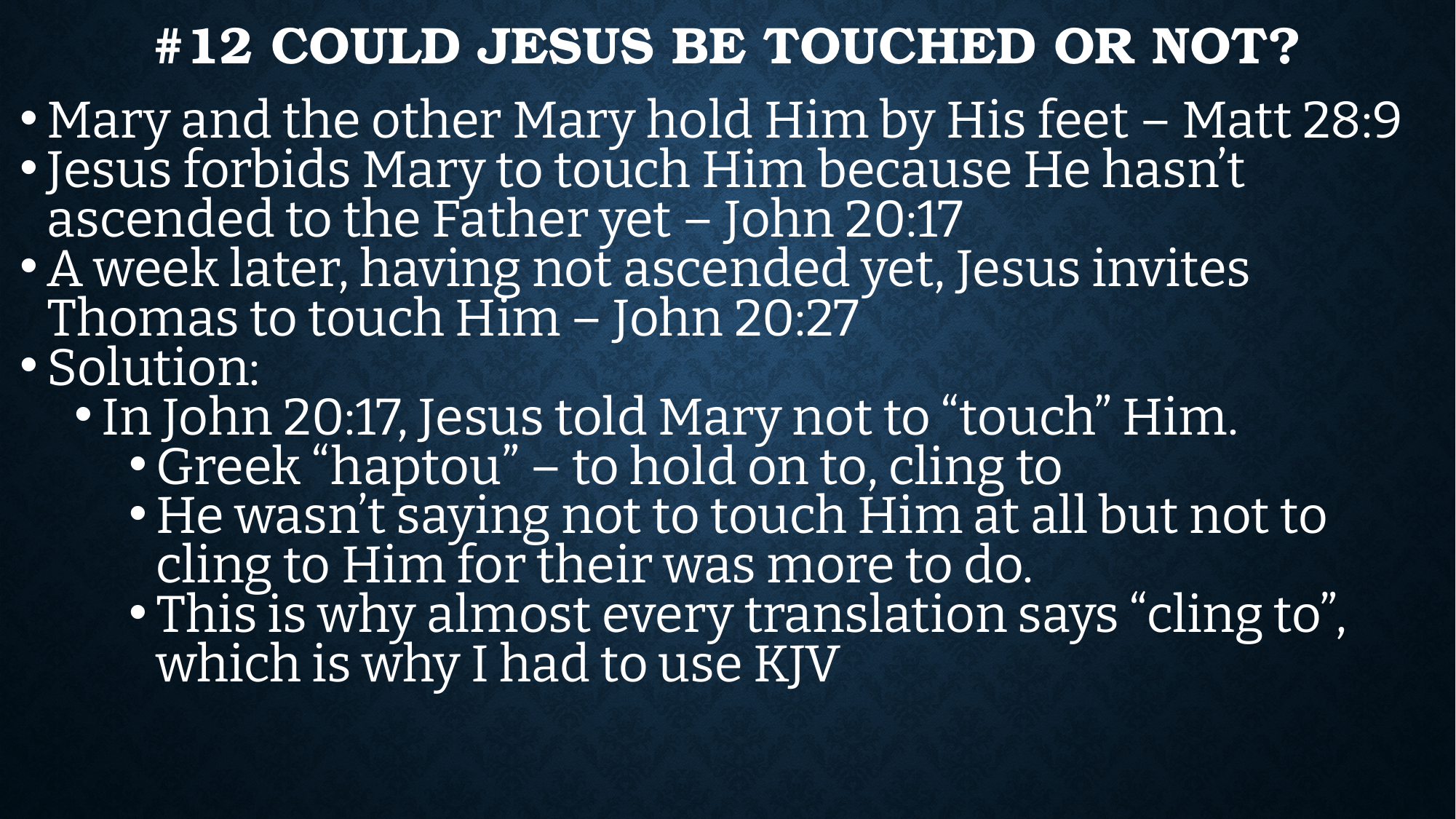

# #12 Could Jesus be touched or not?
Mary and the other Mary hold Him by His feet – Matt 28:9
Jesus forbids Mary to touch Him because He hasn’t ascended to the Father yet – John 20:17
A week later, having not ascended yet, Jesus invites Thomas to touch Him – John 20:27
Solution:
In John 20:17, Jesus told Mary not to “touch” Him.
Greek “haptou” – to hold on to, cling to
He wasn’t saying not to touch Him at all but not to cling to Him for their was more to do.
This is why almost every translation says “cling to”, which is why I had to use KJV